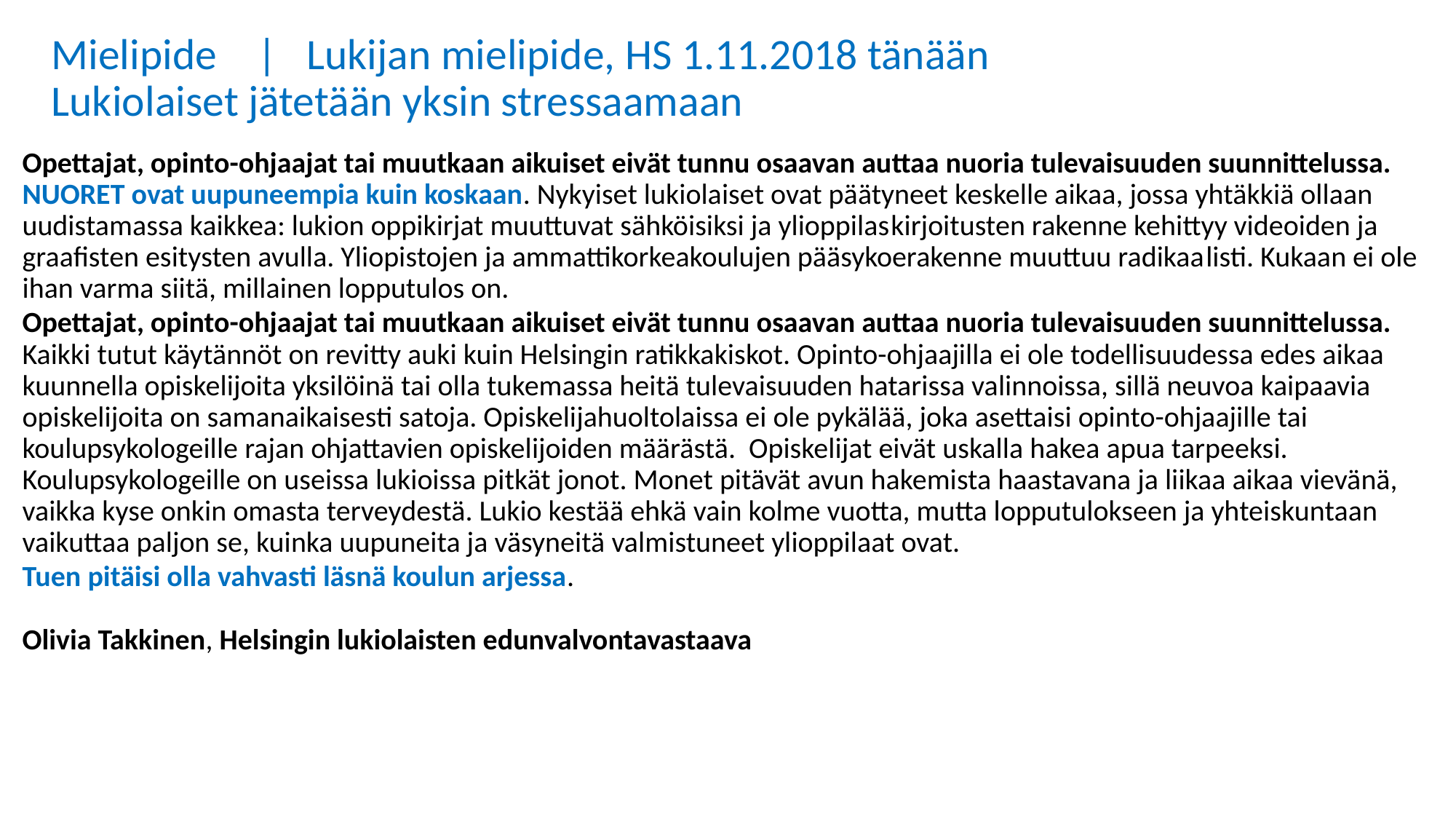

# Mielipide    |   Lukijan mielipide, HS 1.11.2018 tänään Lukiolaiset jätetään yksin stressaamaan
Opettajat, opinto-ohjaajat tai muutkaan aikuiset eivät tunnu osaavan auttaa nuoria tulevaisuuden suunnittelussa. NUORET ovat uupuneempia kuin koskaan. Nykyiset lukiolaiset ovat päätyneet keskelle aikaa, jossa yhtäkkiä ollaan uudistamassa kaikkea: lukion oppikirjat muuttuvat sähköisiksi ja ylioppilas­kirjoitusten rakenne kehittyy videoiden ja graafisten esitysten avulla. Yliopistojen ja ammattikorkeakoulujen pääsykoerakenne muuttuu radikaa­listi. Kukaan ei ole ihan varma siitä, millainen lopputulos on.
Opettajat, opinto-ohjaajat tai muutkaan aikuiset eivät tunnu osaavan auttaa nuoria tulevaisuuden suunnittelussa. Kaikki tutut käytännöt on revitty auki kuin Helsingin ratikkakiskot. Opinto-ohjaajilla ei ole todellisuudessa edes aikaa kuunnella opiskelijoita yksilöinä tai olla tukemassa heitä tulevaisuuden hatarissa valinnoissa, sillä neuvoa kaipaavia opiskelijoita on samanaikaisesti satoja. Opiskelijahuoltolaissa ei ole pykälää, joka asettaisi opinto-ohjaajille tai koulupsykologeille rajan ohjattavien opiskelijoiden määrästä.  Opiskelijat eivät uskalla hakea apua tarpeeksi. Koulupsykologeille on useissa lukioissa pitkät jonot. Monet pitävät avun hakemista haastavana ja liikaa aikaa vievänä, vaikka kyse onkin omasta terveydestä. Lukio kestää ehkä vain kolme vuotta, mutta lopputulokseen ja yhteiskuntaan vaikuttaa paljon se, kuinka uupuneita ja väsyneitä valmistuneet ylioppilaat ovat.
Tuen pitäisi olla vahvasti läsnä koulun arjessa.
Olivia Takkinen, Helsingin lukiolaisten edunvalvontavastaava